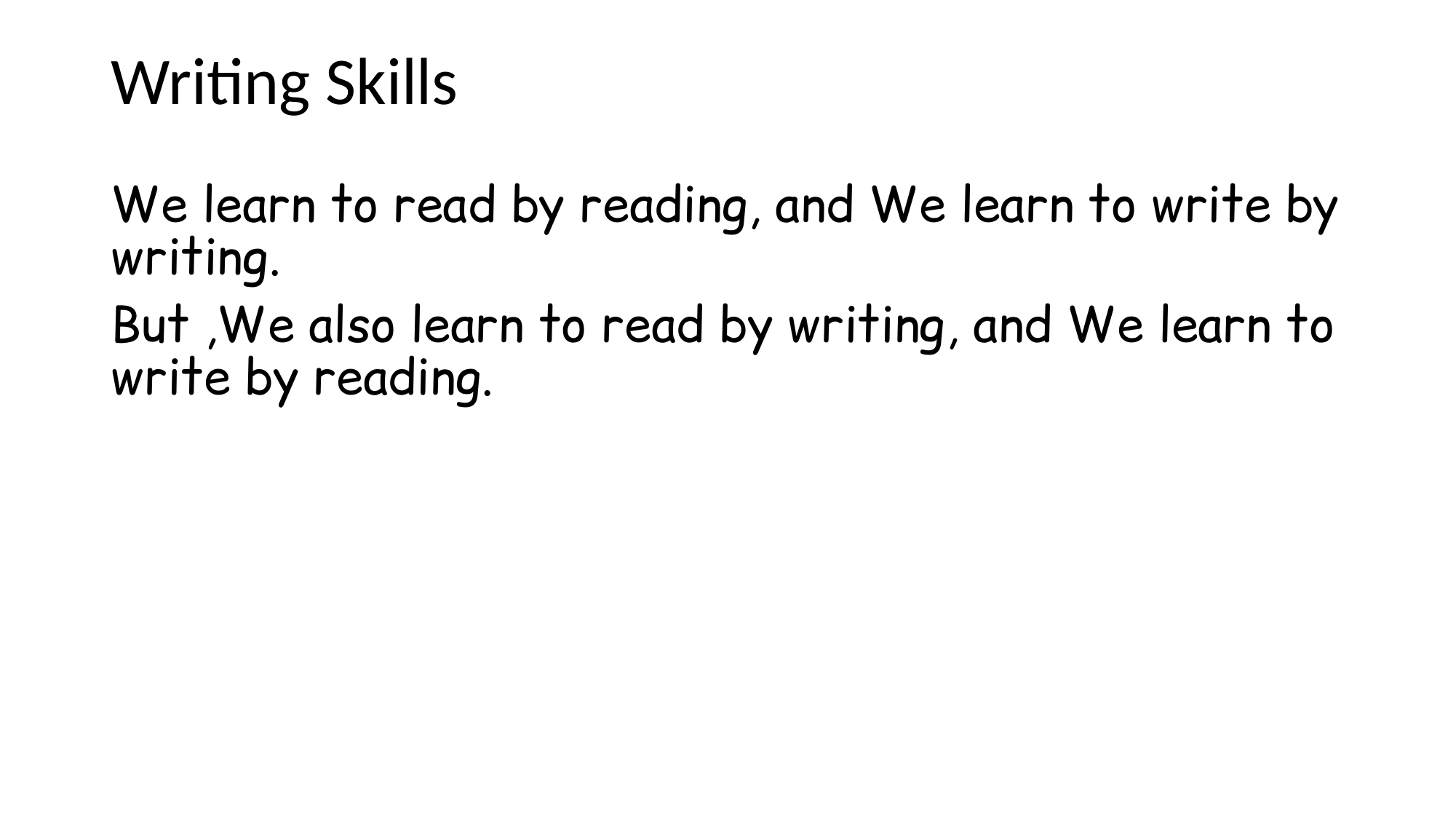

# Writing Skills
We learn to read by reading, and We learn to write by writing.
But ,We also learn to read by writing, and We learn to write by reading.